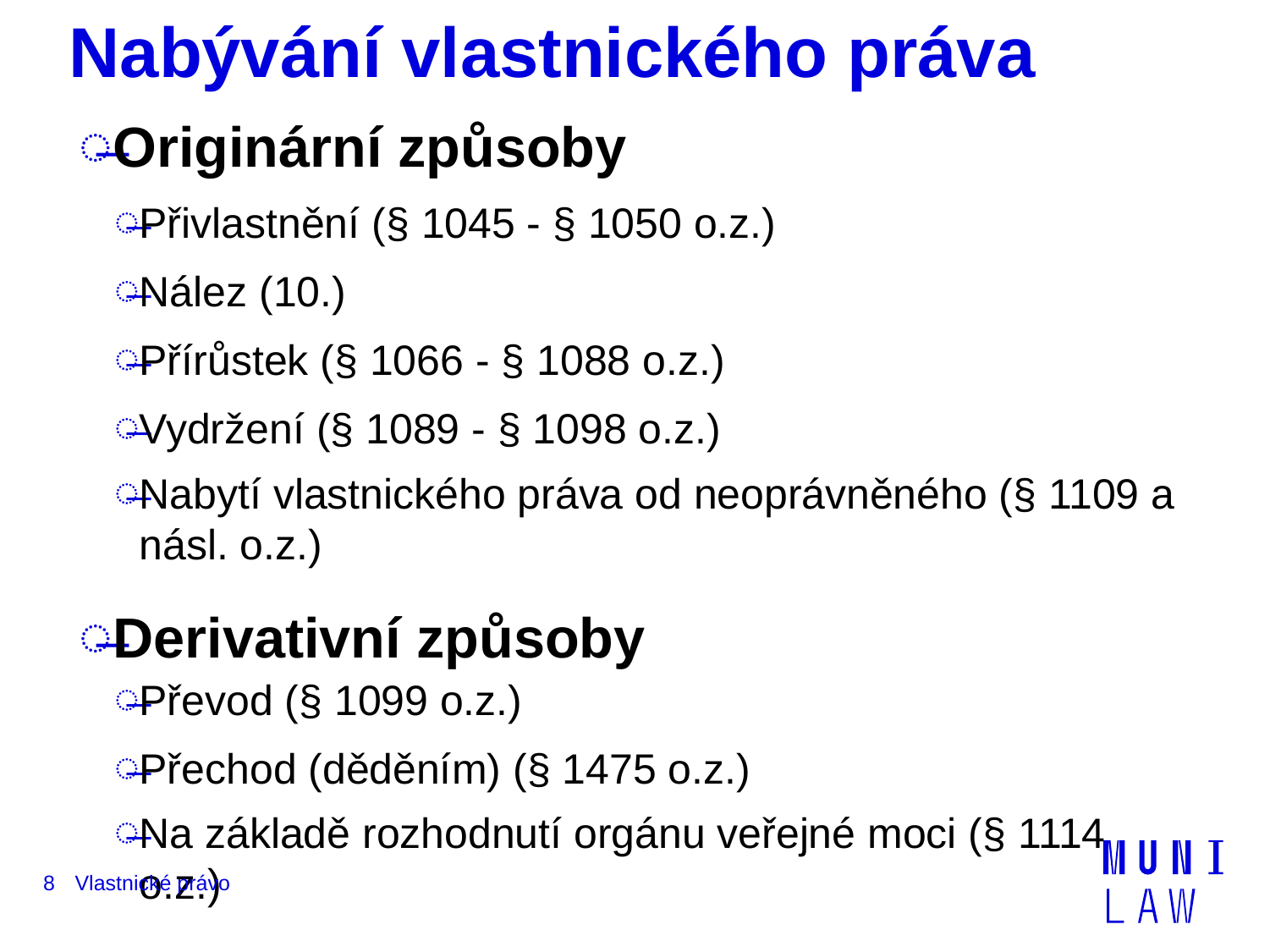

# Nabývání vlastnického práva
Originární způsoby
Přivlastnění (§ 1045 - § 1050 o.z.)
Nález (10.)
Přírůstek (§ 1066 - § 1088 o.z.)
Vydržení (§ 1089 - § 1098 o.z.)
Nabytí vlastnického práva od neoprávněného (§ 1109 a násl. o.z.)
Derivativní způsoby
Převod (§ 1099 o.z.)
Přechod (děděním) (§ 1475 o.z.)
Na základě rozhodnutí orgánu veřejné moci (§ 1114 o.z.)
8
Vlastnické právo